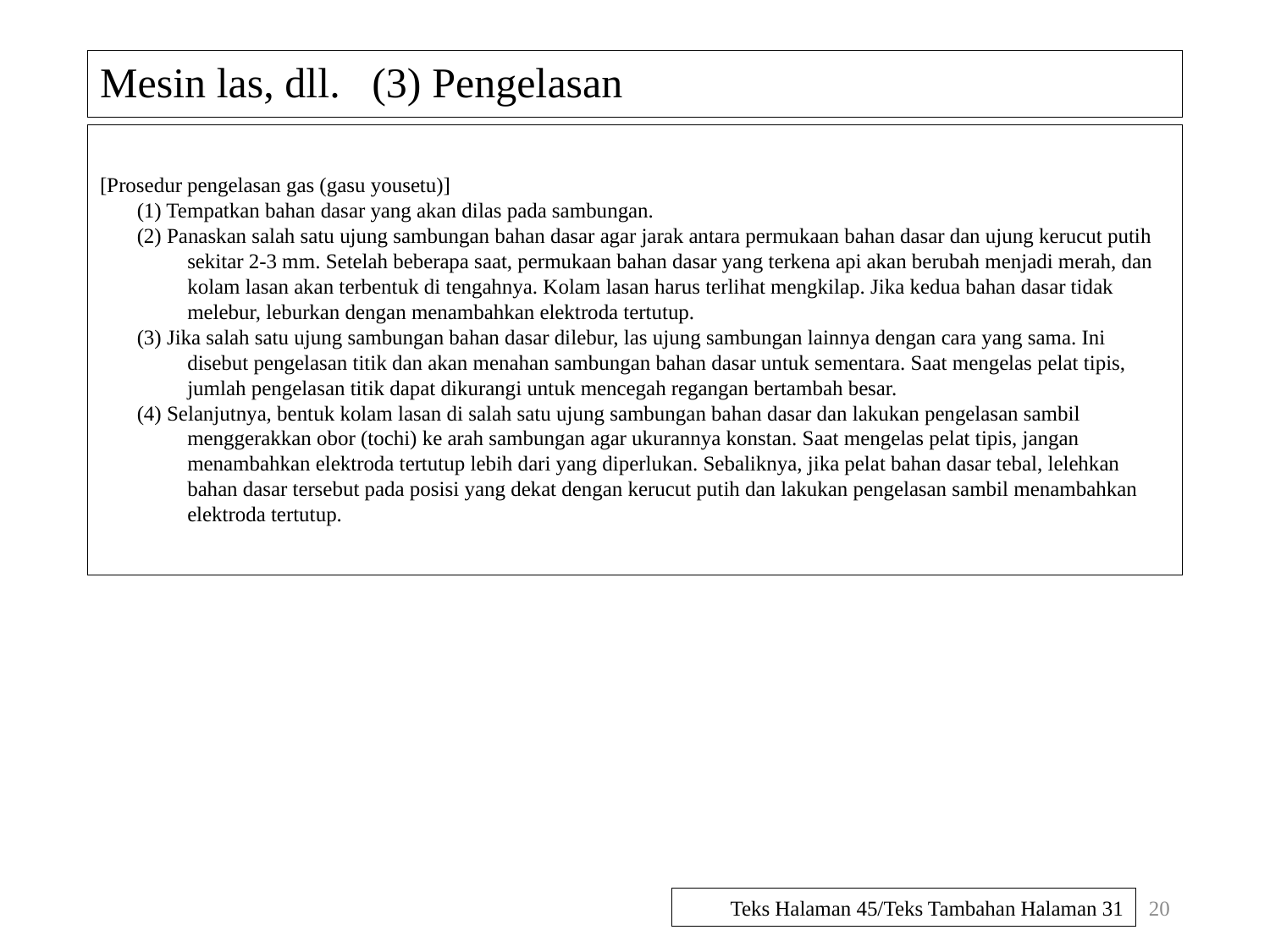

# Mesin las, dll.   (3) Pengelasan
[Prosedur pengelasan gas (gasu yousetu)]
(1) Tempatkan bahan dasar yang akan dilas pada sambungan.
(2) Panaskan salah satu ujung sambungan bahan dasar agar jarak antara permukaan bahan dasar dan ujung kerucut putih sekitar 2-3 mm. Setelah beberapa saat, permukaan bahan dasar yang terkena api akan berubah menjadi merah, dan kolam lasan akan terbentuk di tengahnya. Kolam lasan harus terlihat mengkilap. Jika kedua bahan dasar tidak melebur, leburkan dengan menambahkan elektroda tertutup.
(3) Jika salah satu ujung sambungan bahan dasar dilebur, las ujung sambungan lainnya dengan cara yang sama. Ini disebut pengelasan titik dan akan menahan sambungan bahan dasar untuk sementara. Saat mengelas pelat tipis, jumlah pengelasan titik dapat dikurangi untuk mencegah regangan bertambah besar.
(4) Selanjutnya, bentuk kolam lasan di salah satu ujung sambungan bahan dasar dan lakukan pengelasan sambil menggerakkan obor (tochi) ke arah sambungan agar ukurannya konstan. Saat mengelas pelat tipis, jangan menambahkan elektroda tertutup lebih dari yang diperlukan. Sebaliknya, jika pelat bahan dasar tebal, lelehkan bahan dasar tersebut pada posisi yang dekat dengan kerucut putih dan lakukan pengelasan sambil menambahkan elektroda tertutup.
20
Teks Halaman 45/Teks Tambahan Halaman 31